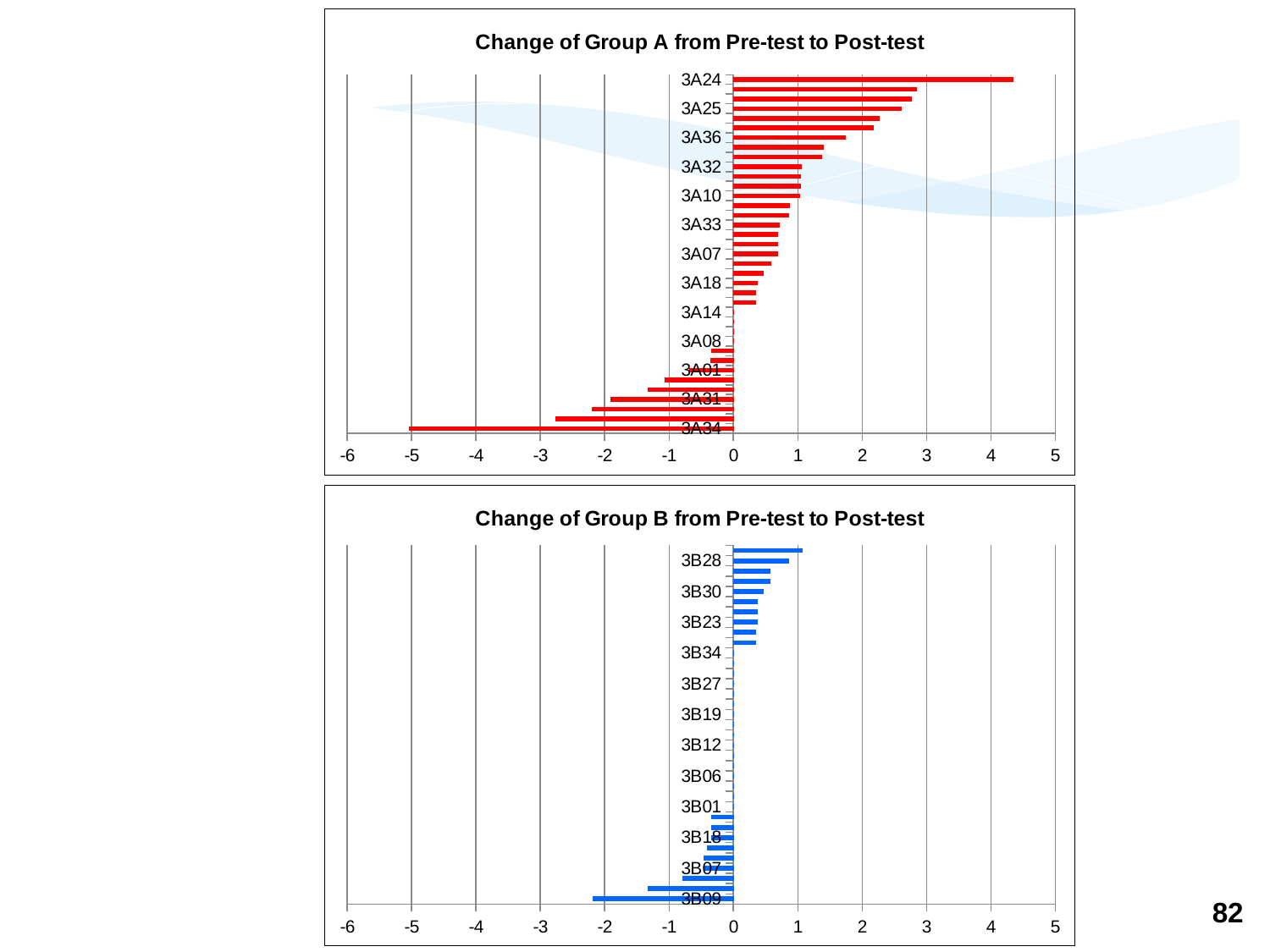

### Chart: Change of Group A from Pre-test to Post-test

| Category | CHANGE |
|---|---|
| 3A34 | -5.03 |
| 3A37 | -2.7600000000000002 |
| 3A02 | -2.19 |
| 3A31 | -1.9000000000000001 |
| 3A21 | -1.3200000000000003 |
| 3A26 | -1.059999999999999 |
| 3A01 | -0.68 |
| 3A06 | -0.3500000000000002 |
| 3A30 | -0.34 |
| 3A08 | 0.0 |
| 3A11 | 0.0 |
| 3A13 | 0.0 |
| 3A14 | 0.0 |
| 3A28 | 0.34 |
| 3A19 | 0.3500000000000002 |
| 3A18 | 0.37000000000000016 |
| 3A12 | 0.46 |
| 3A29 | 0.5800000000000001 |
| 3A07 | 0.6900000000000004 |
| 3A16 | 0.6900000000000004 |
| 3A27 | 0.6900000000000004 |
| 3A33 | 0.7200000000000003 |
| 3A22 | 0.8600000000000003 |
| 3A17 | 0.8700000000000006 |
| 3A10 | 1.03 |
| 3A03 | 1.04 |
| 3A23 | 1.04 |
| 3A32 | 1.059999999999999 |
| 3A20 | 1.37 |
| 3A04 | 1.4 |
| 3A36 | 1.74 |
| 3A09 | 2.18 |
| 3A35 | 2.27 |
| 3A25 | 2.61 |
| 3A05 | 2.7600000000000002 |
| 3A15 | 2.8499999999999988 |
| 3A24 | 4.3500000000000005 |

### Chart: Change of Group B from Pre-test to Post-test

| Category | CHANGE |
|---|---|
| 3B09 | -2.18 |
| 3B02 | -1.3200000000000003 |
| 3B13 | -0.78 |
| 3B07 | -0.46 |
| 3B26 | -0.46 |
| 3B05 | -0.4100000000000003 |
| 3B18 | -0.34 |
| 3B21 | -0.34 |
| 3B29 | -0.34 |
| 3B01 | 0.0 |
| 3B03 | 0.0 |
| 3B04 | 0.0 |
| 3B06 | 0.0 |
| 3B08 | 0.0 |
| 3B11 | 0.0 |
| 3B12 | 0.0 |
| 3B16 | 0.0 |
| 3B17 | 0.0 |
| 3B19 | 0.0 |
| 3B20 | 0.0 |
| 3B22 | 0.0 |
| 3B27 | 0.0 |
| 3B31 | 0.0 |
| 3B32 | 0.0 |
| 3B34 | 0.0 |
| 3B33 | 0.34 |
| 3B10 | 0.3500000000000002 |
| 3B23 | 0.37000000000000016 |
| 3B24 | 0.37000000000000016 |
| 3B25 | 0.37000000000000016 |
| 3B30 | 0.47000000000000003 |
| 3B14 | 0.5700000000000006 |
| 3B15 | 0.5700000000000006 |
| 3B28 | 0.8600000000000003 |
| 3B35 | 1.069999999999999 |
82